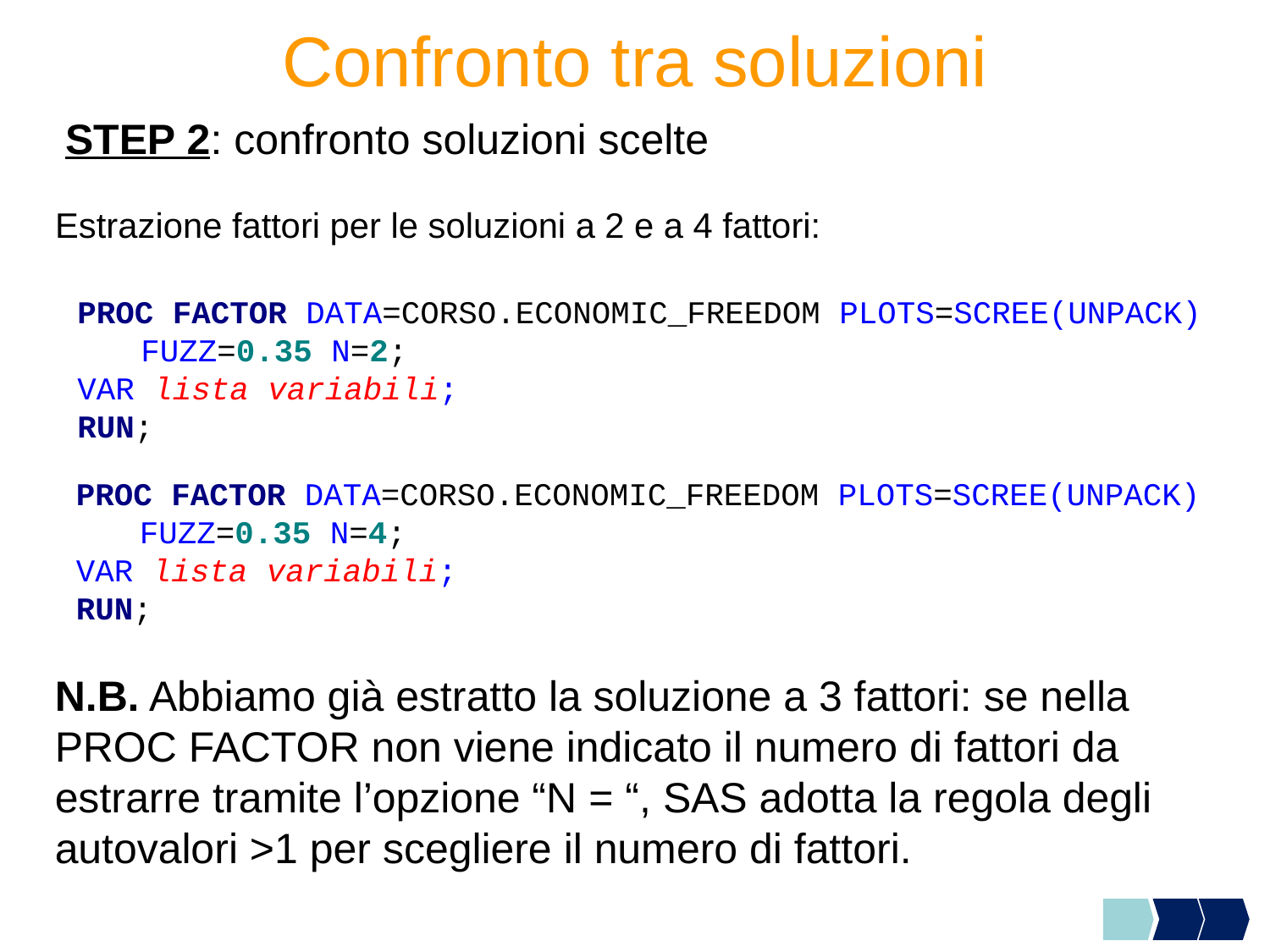

# Confronto tra soluzioni
STEP 2: confronto soluzioni scelte
Estrazione fattori per le soluzioni a 2 e a 4 fattori:
PROC FACTOR DATA=CORSO.ECONOMIC_FREEDOM PLOTS=SCREE(UNPACK) FUZZ=0.35 N=2;
VAR lista variabili;
RUN;

PROC FACTOR DATA=CORSO.ECONOMIC_FREEDOM PLOTS=SCREE(UNPACK) FUZZ=0.35 N=4;
VAR lista variabili;
RUN;
N.B. Abbiamo già estratto la soluzione a 3 fattori: se nella PROC FACTOR non viene indicato il numero di fattori da estrarre tramite l’opzione “N = “, SAS adotta la regola degli autovalori >1 per scegliere il numero di fattori.